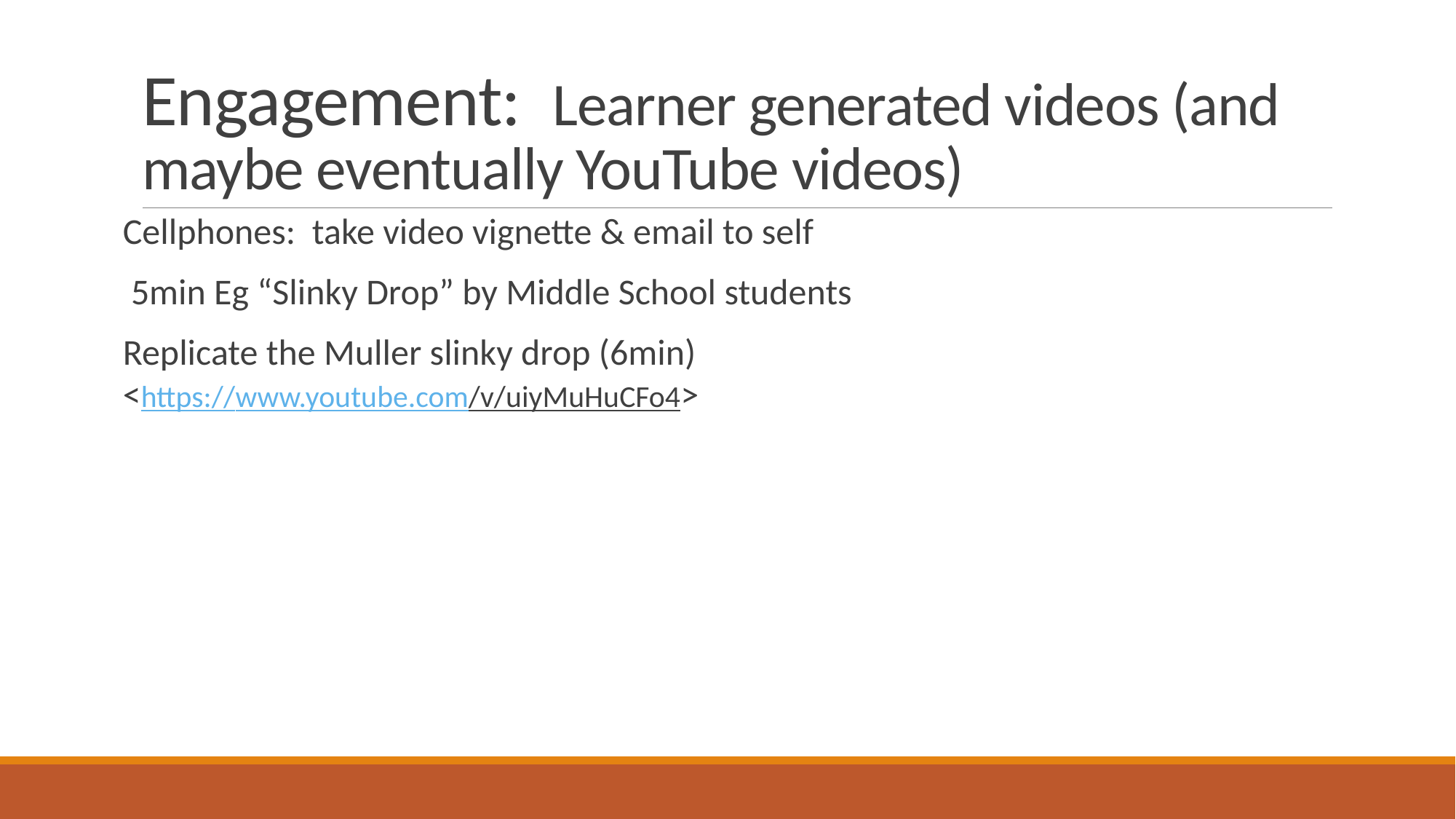

# Engagement:  Learner generated videos (and maybe eventually YouTube videos)
Cellphones:  take video vignette & email to self
 5min Eg “Slinky Drop” by Middle School students
Replicate the Muller slinky drop (6min)
<https://www.youtube.com/v/uiyMuHuCFo4>